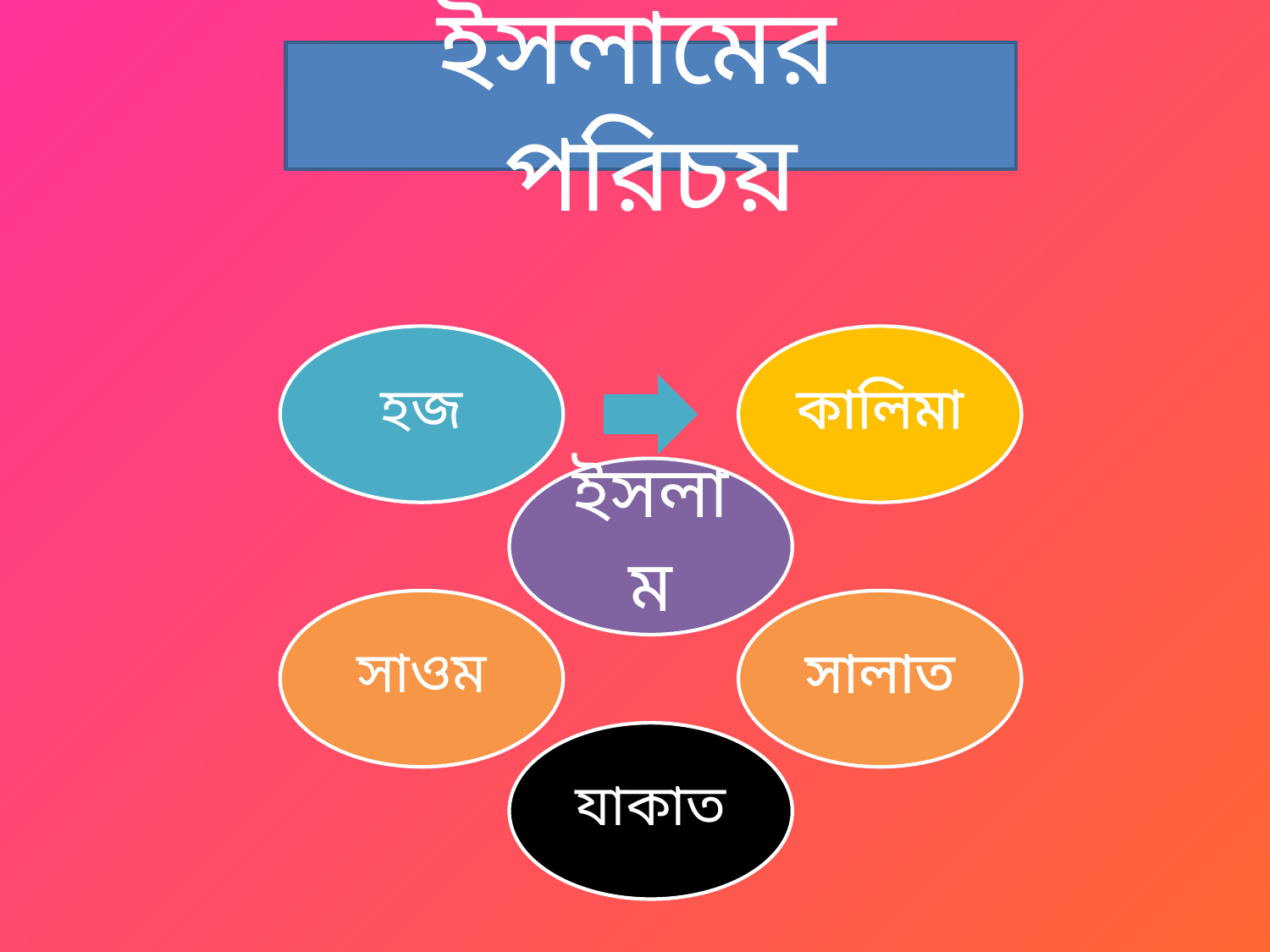

ইসলামের  পরিচয়
ইসলাম
কালিমা
সালাত
সাওম
হজ
যাকাত